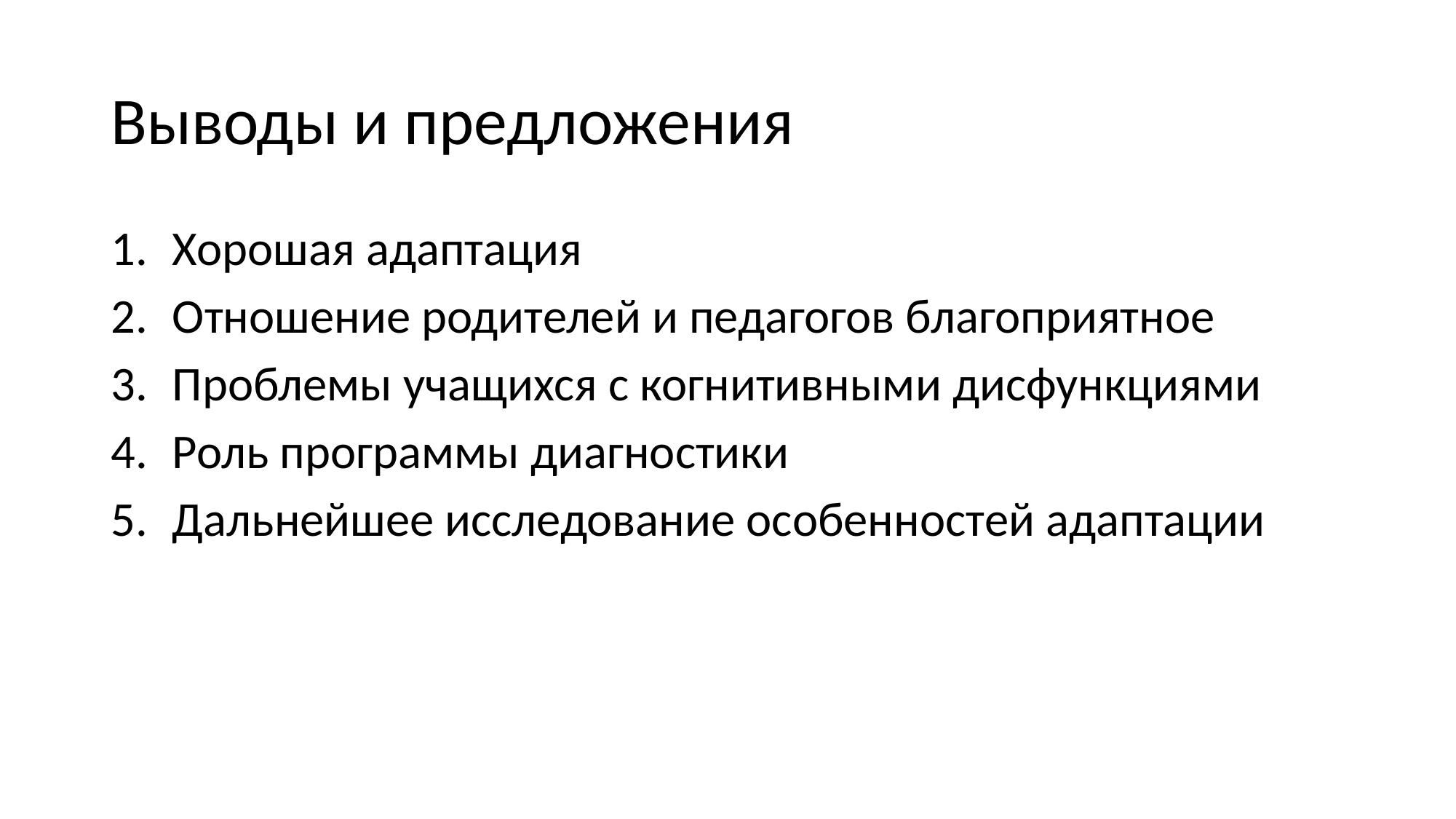

# Выводы и предложения
Хорошая адаптация
Отношение родителей и педагогов благоприятное
Проблемы учащихся с когнитивными дисфункциями
Роль программы диагностики
Дальнейшее исследование особенностей адаптации